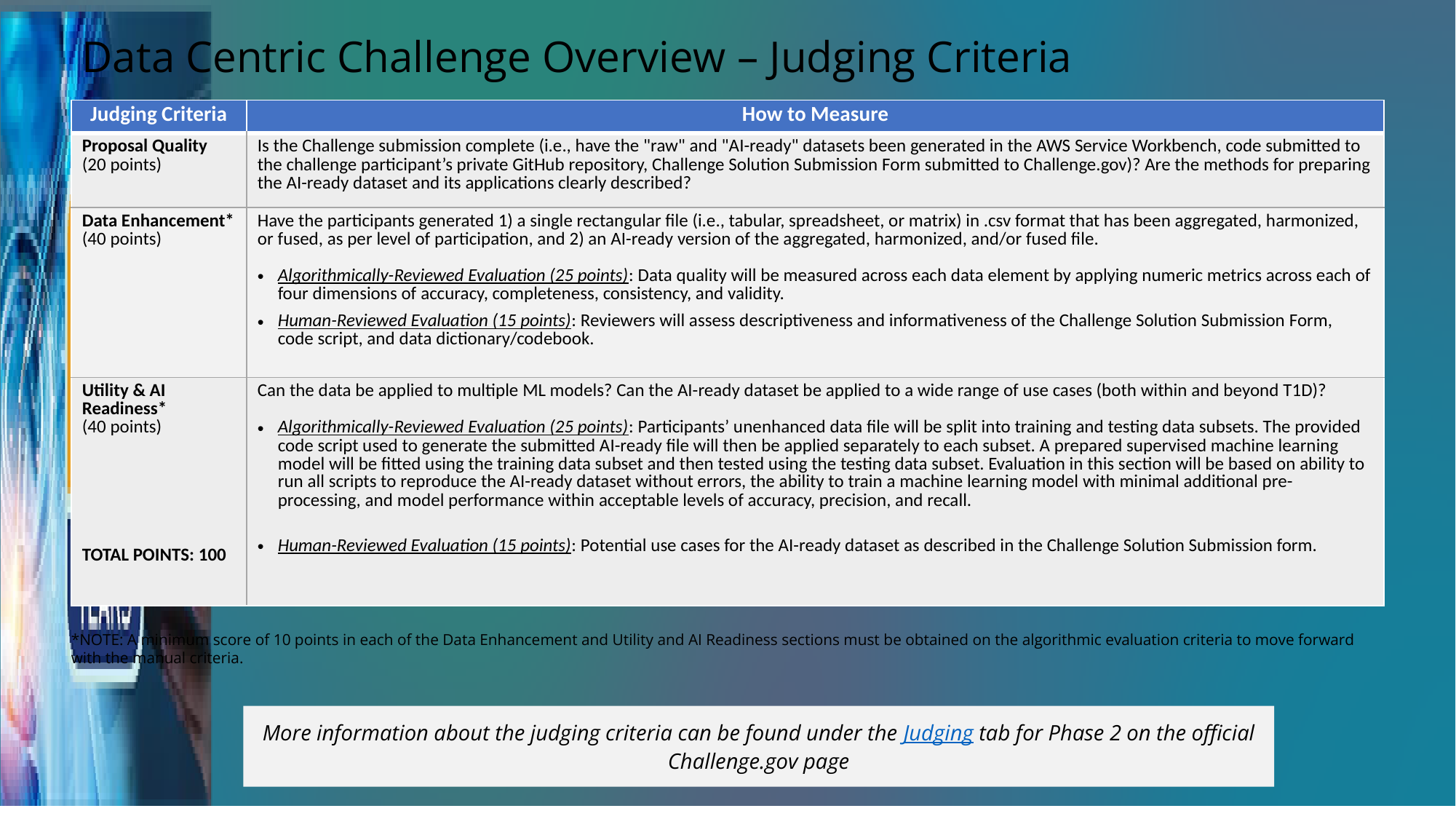

# Data Centric Challenge Overview – Judging Criteria
| Judging Criteria | How to Measure |
| --- | --- |
| Proposal Quality (20 points) | Is the Challenge submission complete (i.e., have the "raw" and "AI-ready" datasets been generated in the AWS Service Workbench, code submitted to the challenge participant’s private GitHub repository, Challenge Solution Submission Form submitted to Challenge.gov)? Are the methods for preparing the AI-ready dataset and its applications clearly described? |
| Data Enhancement\* (40 points) | Have the participants generated 1) a single rectangular file (i.e., tabular, spreadsheet, or matrix) in .csv format that has been aggregated, harmonized, or fused, as per level of participation, and 2) an AI-ready version of the aggregated, harmonized, and/or fused file.  Algorithmically-Reviewed Evaluation (25 points): Data quality will be measured across each data element by applying numeric metrics across each of four dimensions of accuracy, completeness, consistency, and validity.  Human-Reviewed Evaluation (15 points): Reviewers will assess descriptiveness and informativeness of the Challenge Solution Submission Form, code script, and data dictionary/codebook. |
| Utility & AI Readiness\*  (40 points) TOTAL POINTS: 100 | Can the data be applied to multiple ML models? Can the AI-ready dataset be applied to a wide range of use cases (both within and beyond T1D)?  Algorithmically-Reviewed Evaluation (25 points): Participants’ unenhanced data file will be split into training and testing data subsets. The provided code script used to generate the submitted AI-ready file will then be applied separately to each subset. A prepared supervised machine learning model will be fitted using the training data subset and then tested using the testing data subset. Evaluation in this section will be based on ability to run all scripts to reproduce the AI-ready dataset without errors, the ability to train a machine learning model with minimal additional pre-processing, and model performance within acceptable levels of accuracy, precision, and recall.  Human-Reviewed Evaluation (15 points): Potential use cases for the AI-ready dataset as described in the Challenge Solution Submission form. |
*NOTE: A minimum score of 10 points in each of the Data Enhancement and Utility and AI Readiness sections must be obtained on the algorithmic evaluation criteria to move forward with the manual criteria.

More information about the judging criteria can be found under the Judging tab for Phase 2 on the official Challenge.gov page